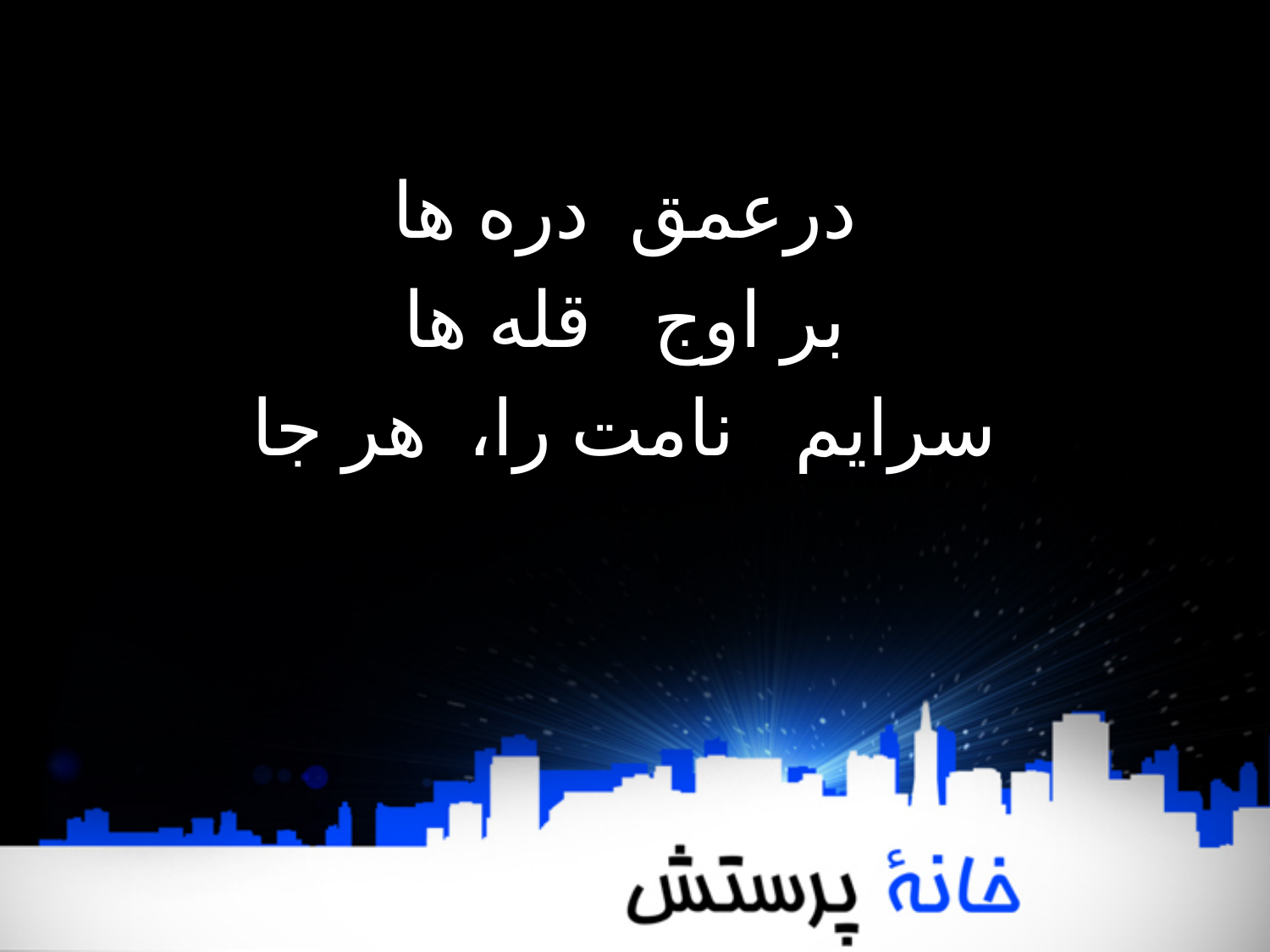

درعمق  دره ها
 بر اوج   قله ها
 سرایم   نامت را،  هر جا